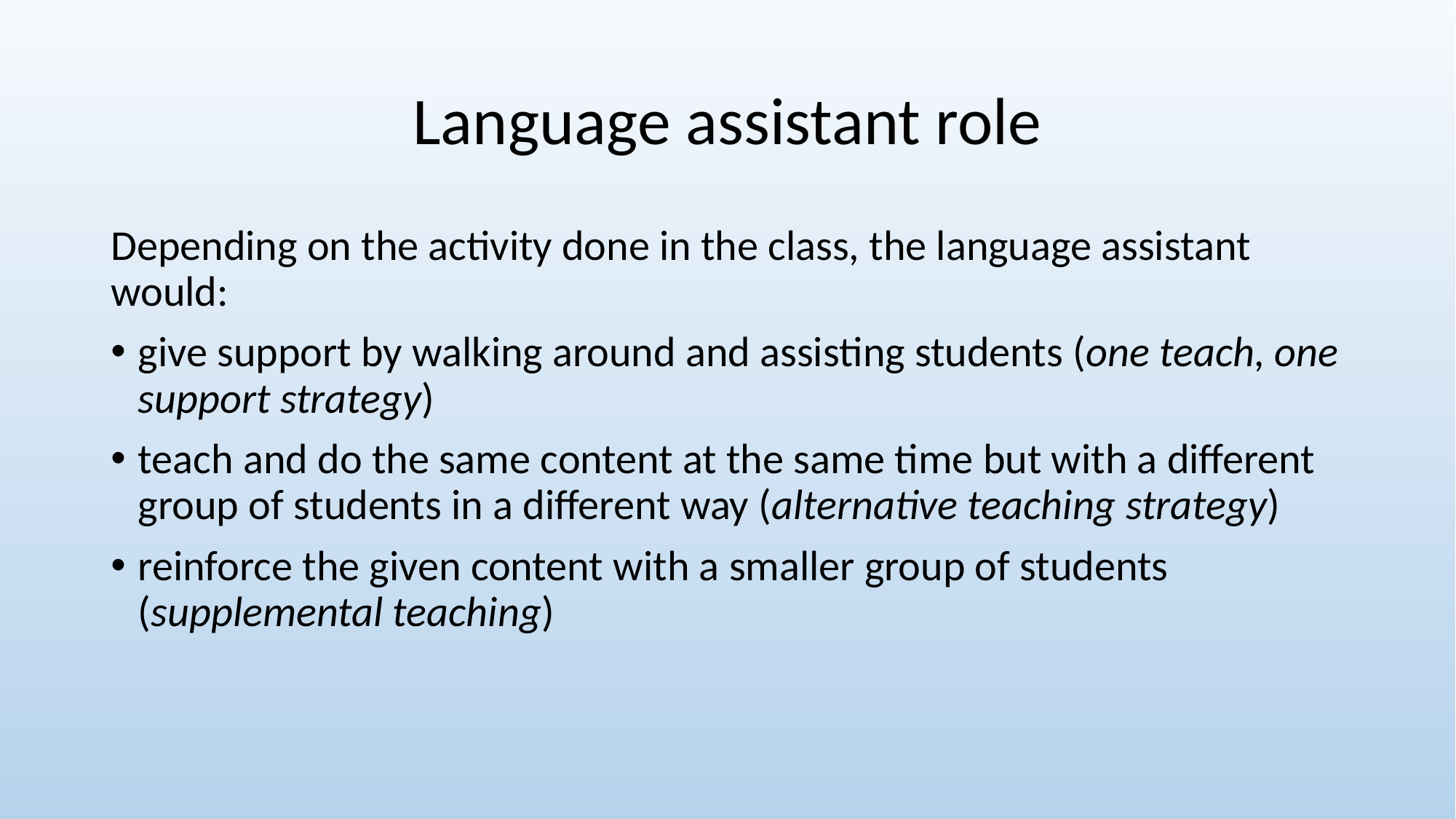

# Language assistant role
Depending on the activity done in the class, the language assistant would:
give support by walking around and assisting students (one teach, one support strategy)
teach and do the same content at the same time but with a different group of students in a different way (alternative teaching strategy)
reinforce the given content with a smaller group of students (supplemental teaching)